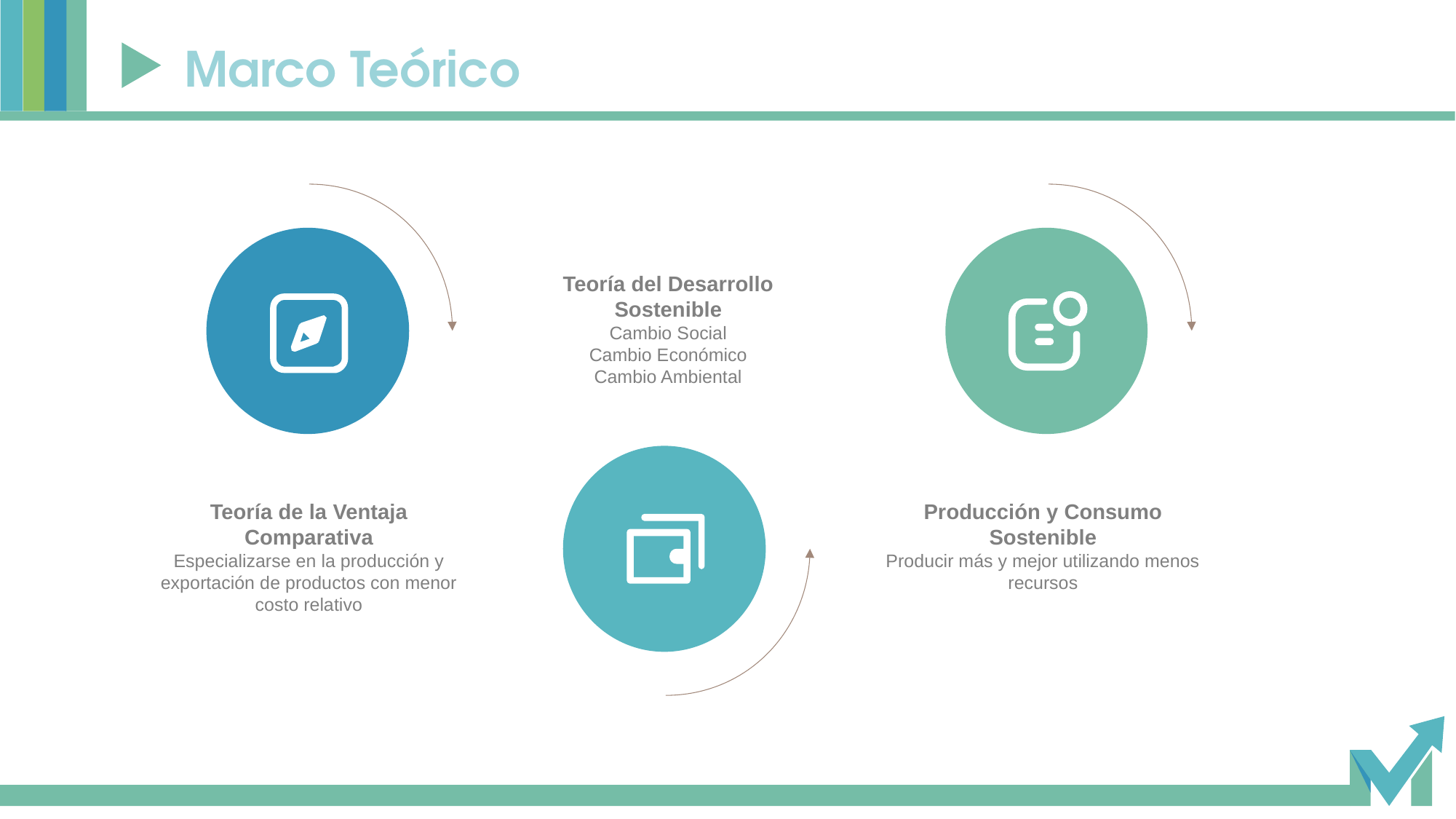

Marco Teórico

Teoría del Desarrollo Sostenible
Cambio Social
Cambio Económico
Cambio Ambiental

Teoría de la Ventaja Comparativa
Especializarse en la producción y exportación de productos con menor costo relativo
Producción y Consumo Sostenible
Producir más y mejor utilizando menos recursos